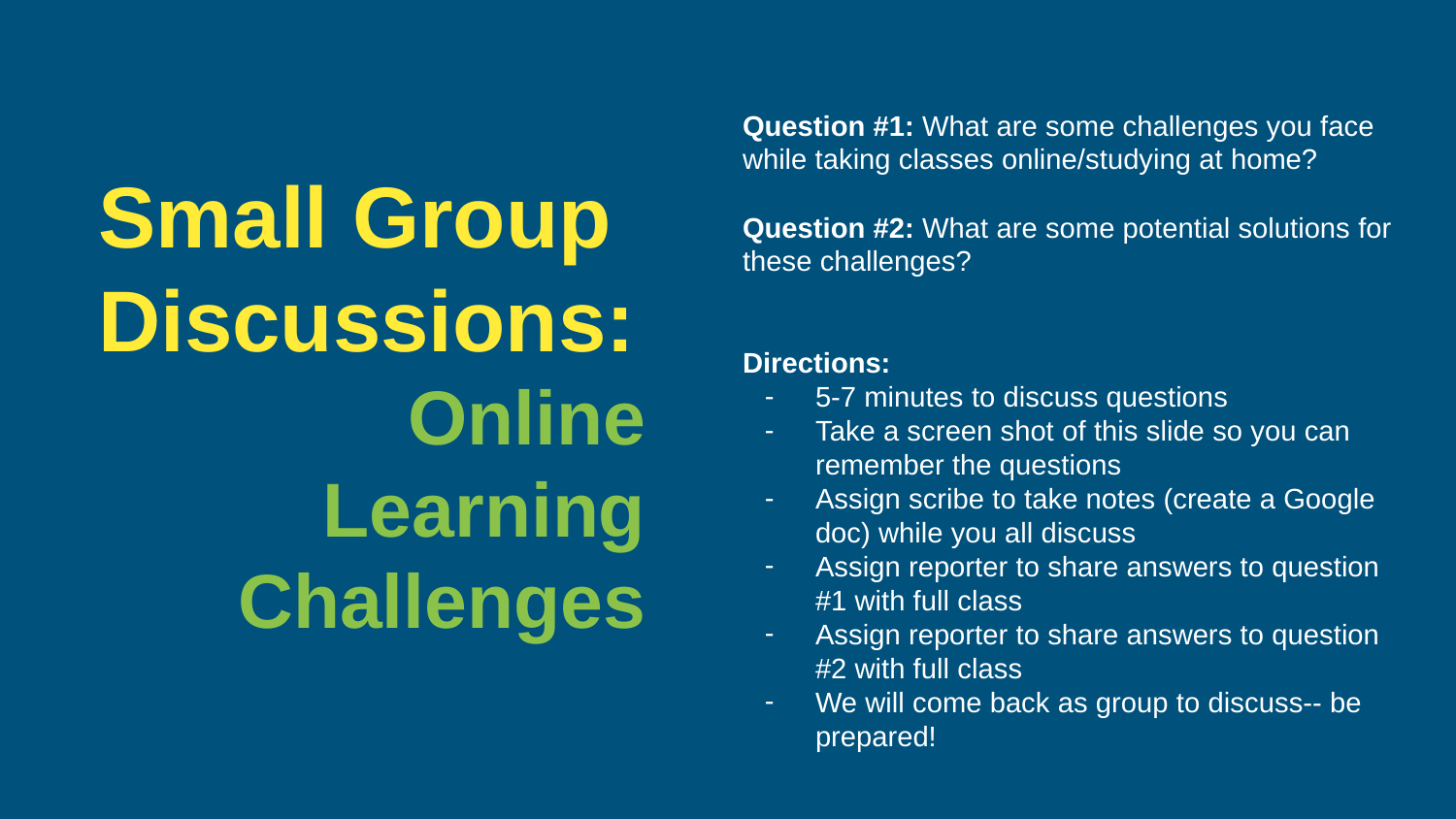

# Small Group Discussions:
Online Learning
Challenges
Question #1: What are some challenges you face while taking classes online/studying at home?

Question #2: What are some potential solutions for these challenges?

Directions:
5-7 minutes to discuss questions
Take a screen shot of this slide so you can remember the questions
Assign scribe to take notes (create a Google doc) while you all discuss
Assign reporter to share answers to question #1 with full class
Assign reporter to share answers to question #2 with full class
We will come back as group to discuss-- be prepared!